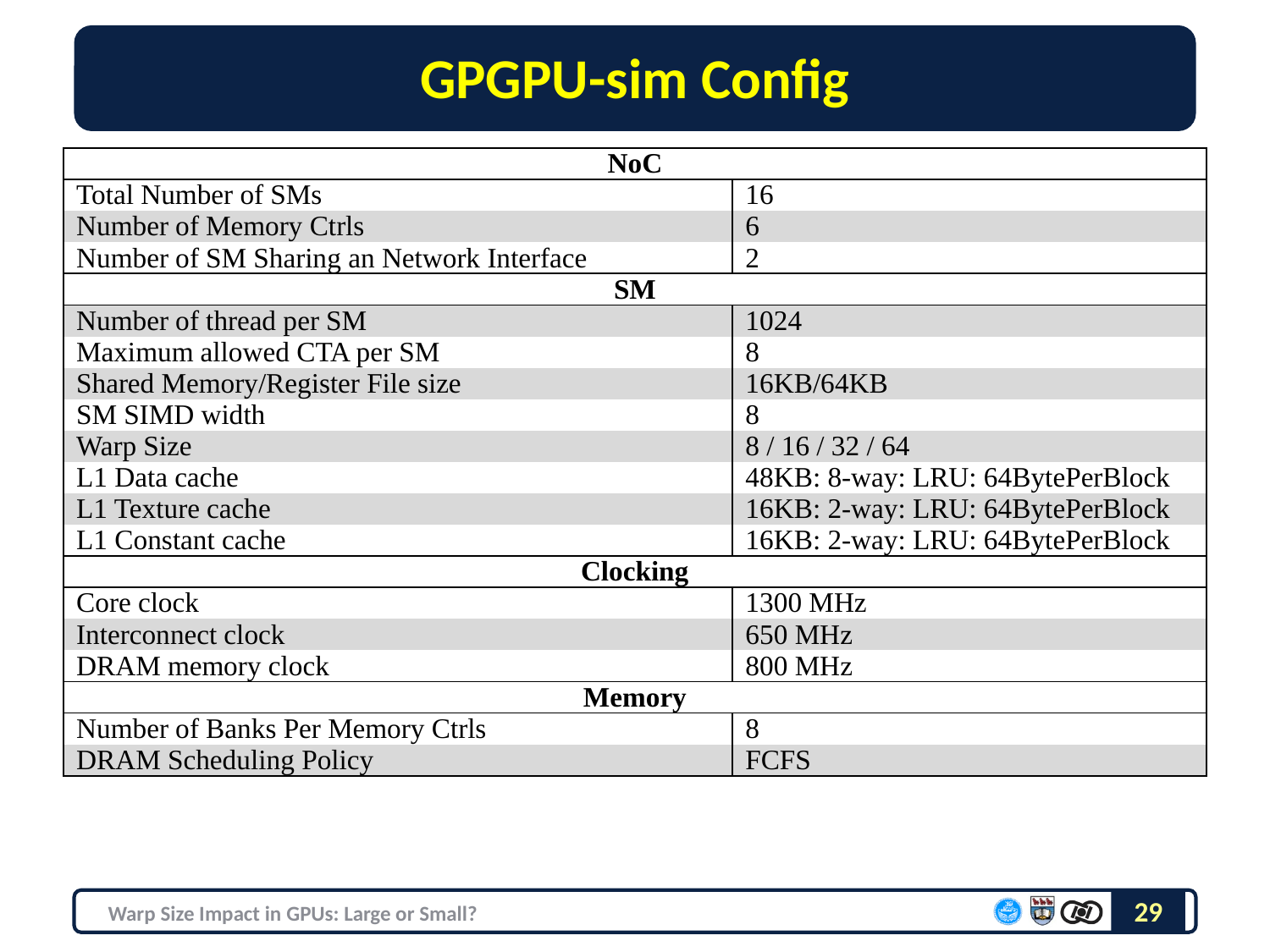

# GPGPU-sim Config
| NoC |  |
| --- | --- |
| Total Number of SMs | 16 |
| Number of Memory Ctrls | 6 |
| Number of SM Sharing an Network Interface | 2 |
| SM |  |
| Number of thread per SM | 1024 |
| Maximum allowed CTA per SM | 8 |
| Shared Memory/Register File size | 16KB/64KB |
| SM SIMD width | 8 |
| Warp Size | 8 / 16 / 32 / 64 |
| L1 Data cache | 48KB: 8-way: LRU: 64BytePerBlock |
| L1 Texture cache | 16KB: 2-way: LRU: 64BytePerBlock |
| L1 Constant cache | 16KB: 2-way: LRU: 64BytePerBlock |
| Clocking |  |
| Core clock | 1300 MHz |
| Interconnect clock | 650 MHz |
| DRAM memory clock | 800 MHz |
| Memory |  |
| Number of Banks Per Memory Ctrls | 8 |
| DRAM Scheduling Policy | FCFS |
29
Warp Size Impact in GPUs: Large or Small?